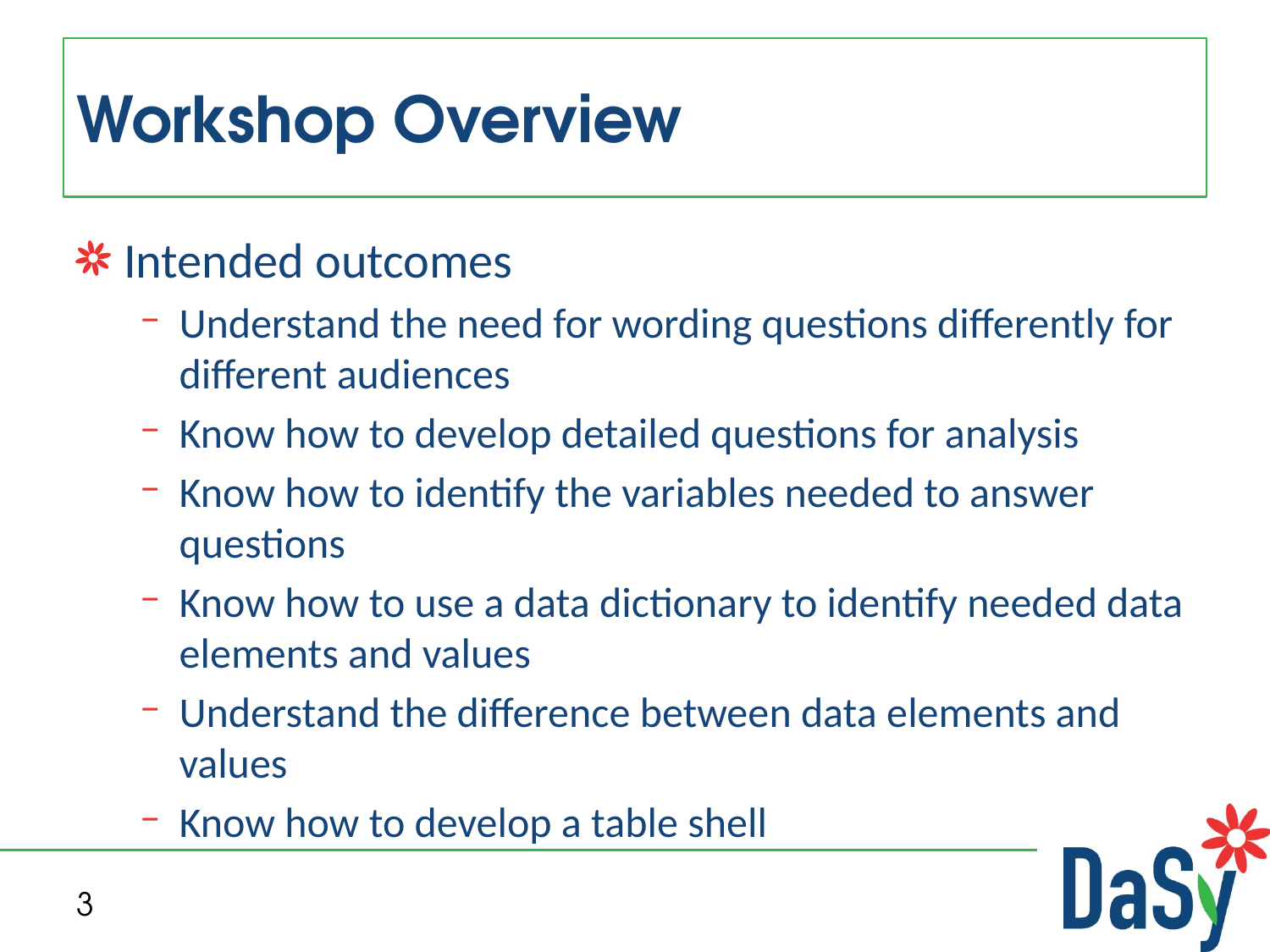

# Workshop Overview
Intended outcomes
Understand the need for wording questions differently for different audiences
Know how to develop detailed questions for analysis
Know how to identify the variables needed to answer questions
Know how to use a data dictionary to identify needed data elements and values
Understand the difference between data elements and values
Know how to develop a table shell
3